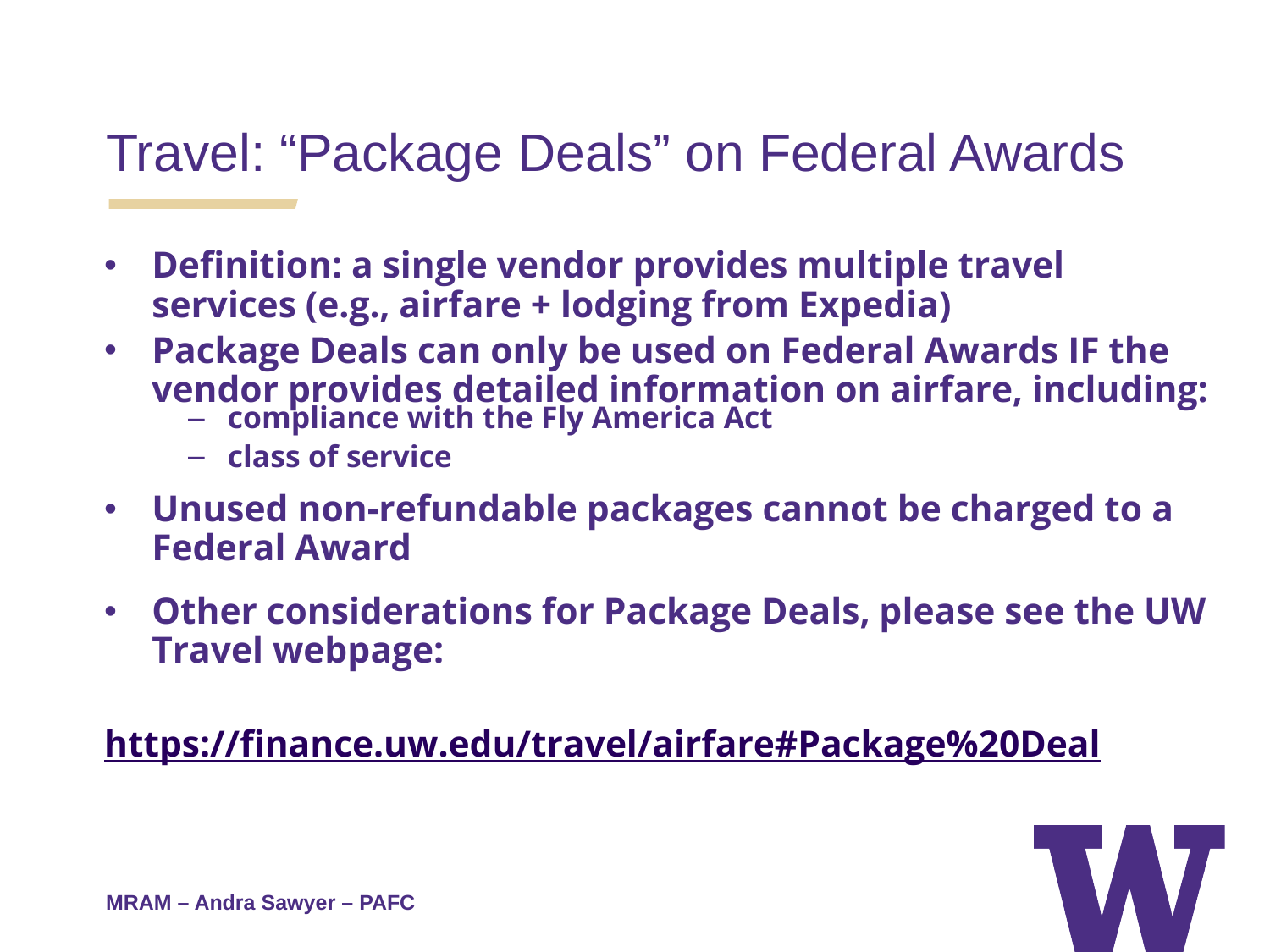

Travel: “Package Deals” on Federal Awards
Definition: a single vendor provides multiple travel services (e.g., airfare + lodging from Expedia)
Package Deals can only be used on Federal Awards IF the vendor provides detailed information on airfare, including:
compliance with the Fly America Act
class of service
Unused non-refundable packages cannot be charged to a Federal Award
Other considerations for Package Deals, please see the UW Travel webpage:
https://finance.uw.edu/travel/airfare#Package%20Deal
MRAM – Andra Sawyer – PAFC